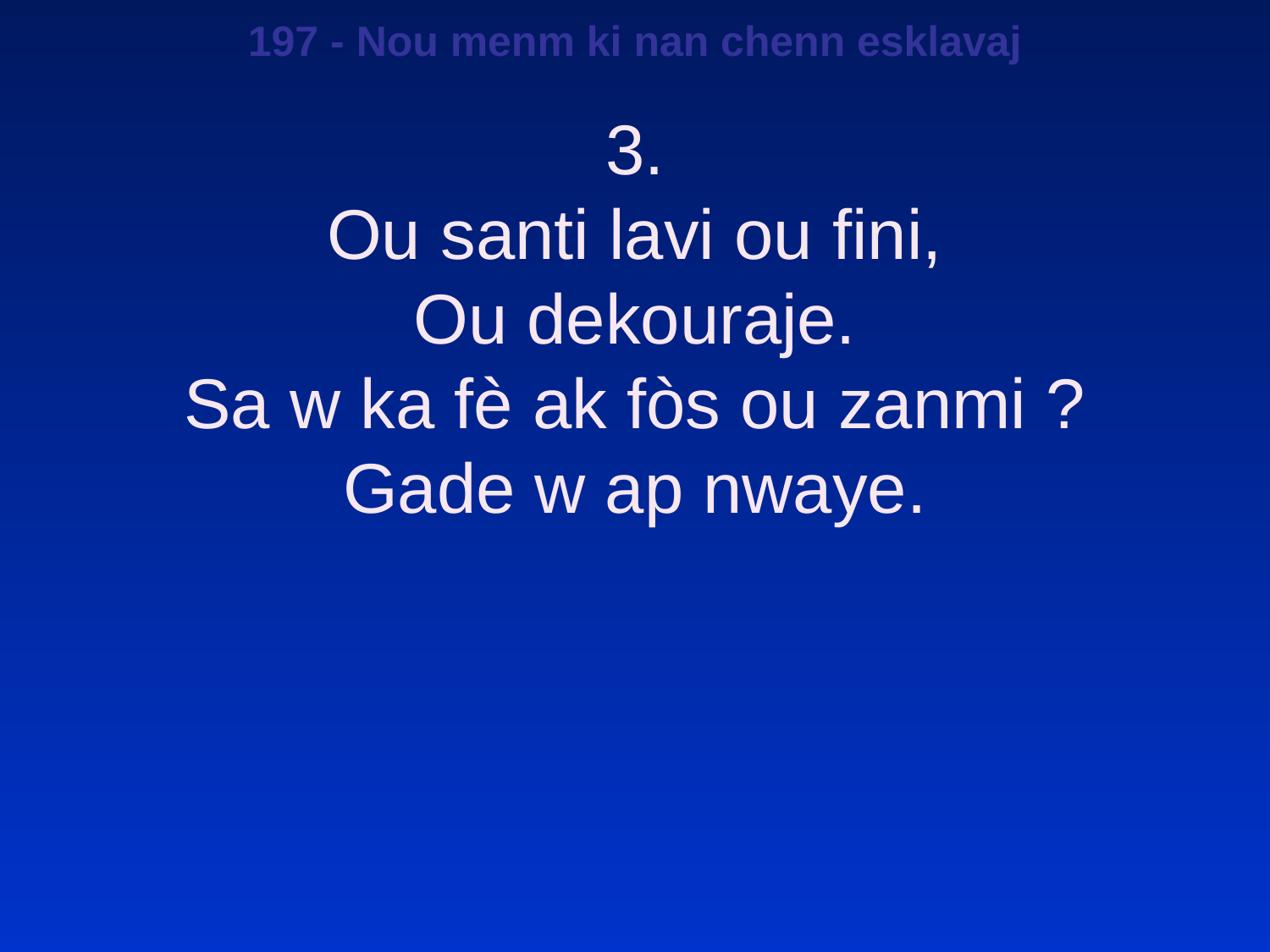

197 - Nou menm ki nan chenn esklavaj
3.
Ou santi lavi ou fini,
Ou dekouraje.
Sa w ka fè ak fòs ou zanmi ?
Gade w ap nwaye.